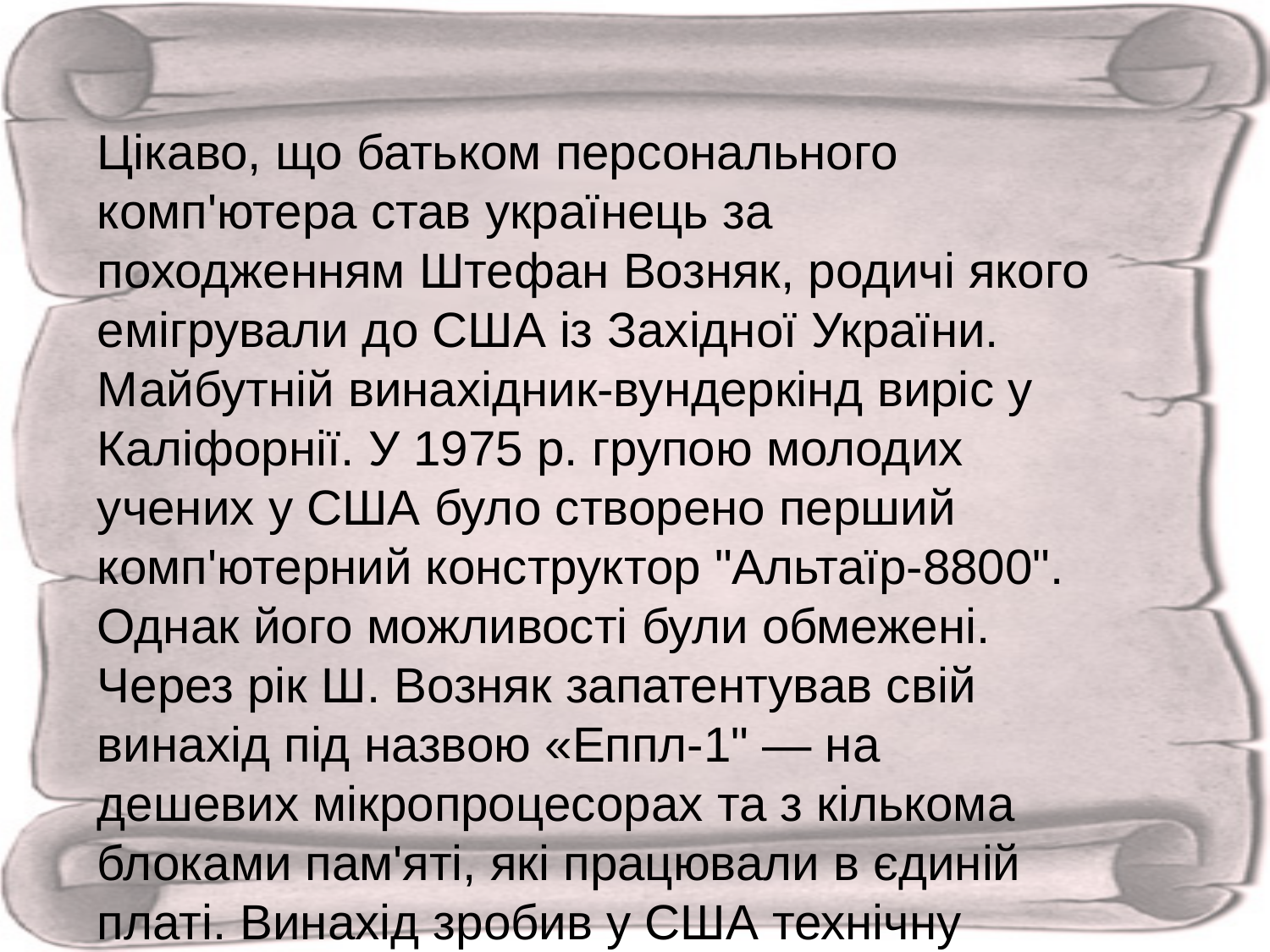

Цікаво, що батьком персонального комп'ютера став українець за походженням Штефан Возняк, родичі якого емігрували до США із Західної України. Майбутній винахідник-вундеркінд виріс у Каліфорнії. У 1975 р. групою молодих учених у США було створено перший комп'ютерний конструктор "Альтаїр-8800". Однак його можливості були обмежені. Через рік Ш. Возняк запатентував свій винахід під назвою «Еппл-1" — на дешевих мікропроцесорах та з кількома блоками пам'яті, які працювали в єдиній платі. Винахід зробив у США технічну революцію, яка згодом перекинулася на світові простори. Наступного року Штефан створив значно потужніший персональний комп'ютер "Еппл-2", а згодом у співавторстві зі С. Джобсом вони запустили в серійне виробництво принципово оновлений персональник — "Еппл Комп'ютер Інкорпорейшн". За ці успіхи у 1983 р. президент США Р. Рейган присвоїв Ш. Возняку національну нагороду з технологій — найвищу відзнаку держави за прогресивні наукові досягнення.